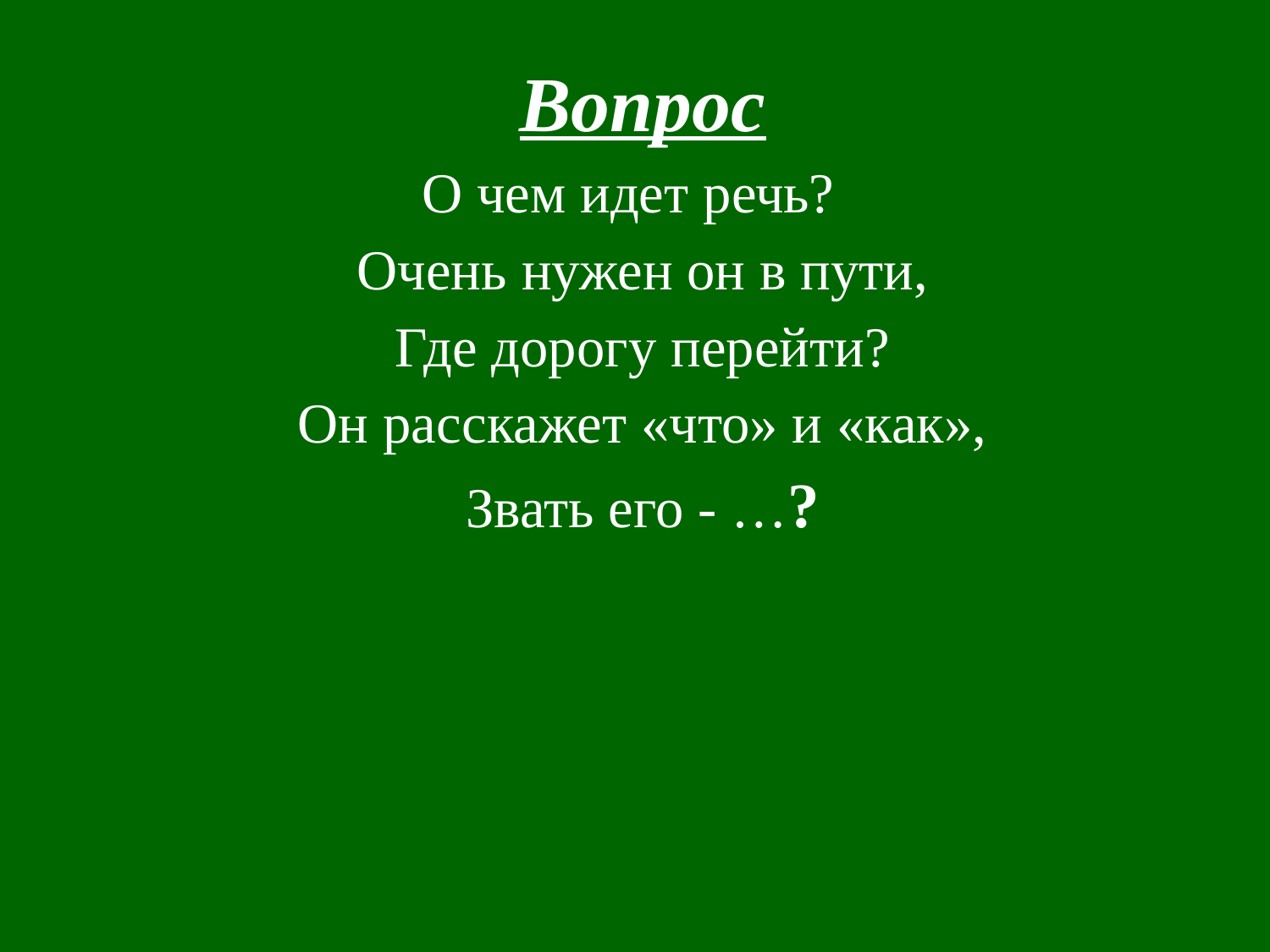

Вопрос
О чем идет речь?
Очень нужен он в пути,
Где дорогу перейти?
Он расскажет «что» и «как»,
Звать его - …?